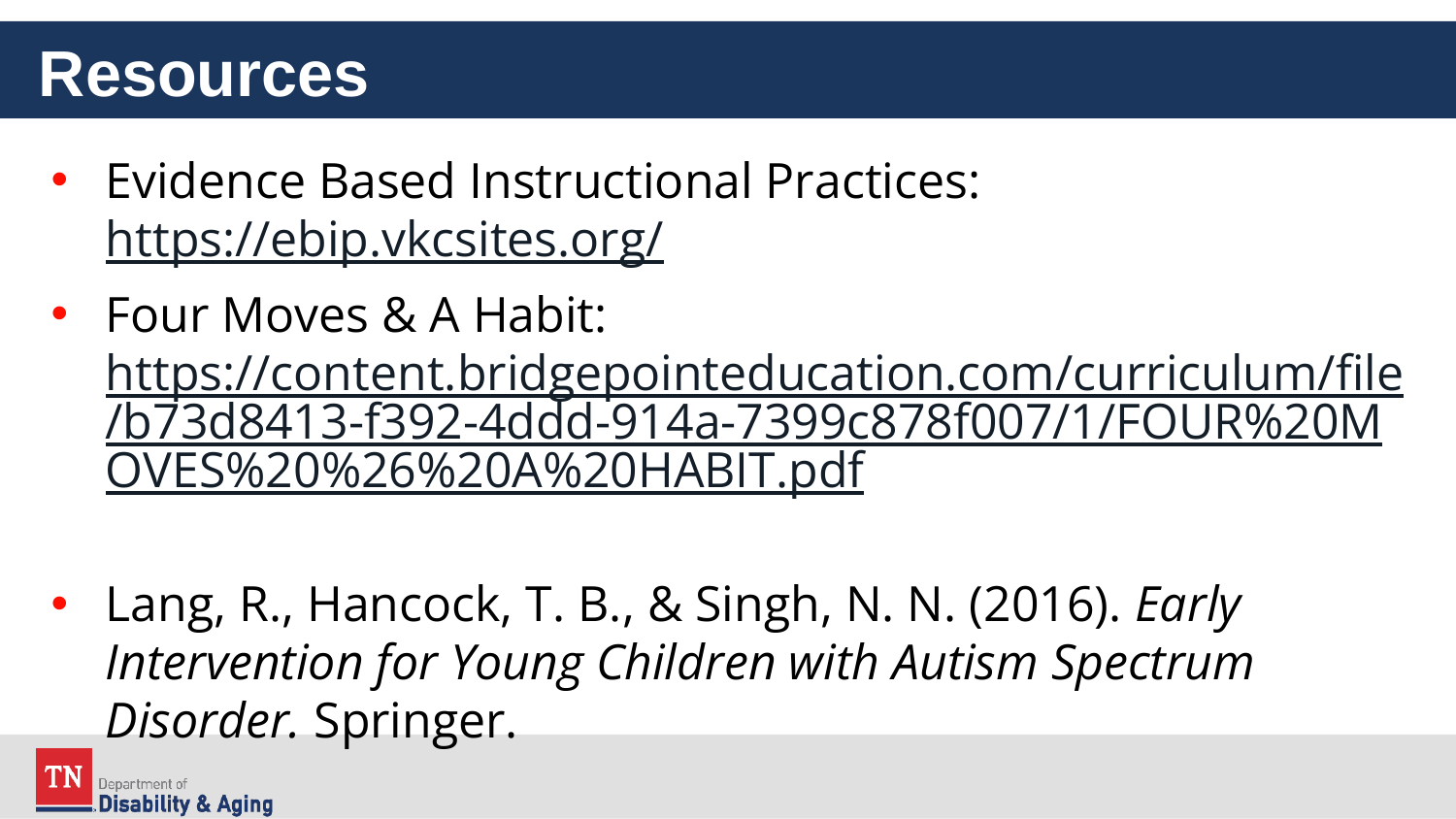

# Resources
Evidence Based Instructional Practices: https://ebip.vkcsites.org/
Four Moves & A Habit: https://content.bridgepointeducation.com/curriculum/file/b73d8413-f392-4ddd-914a-7399c878f007/1/FOUR%20MOVES%20%26%20A%20HABIT.pdf
Lang, R., Hancock, T. B., & Singh, N. N. (2016). Early Intervention for Young Children with Autism Spectrum Disorder. Springer.